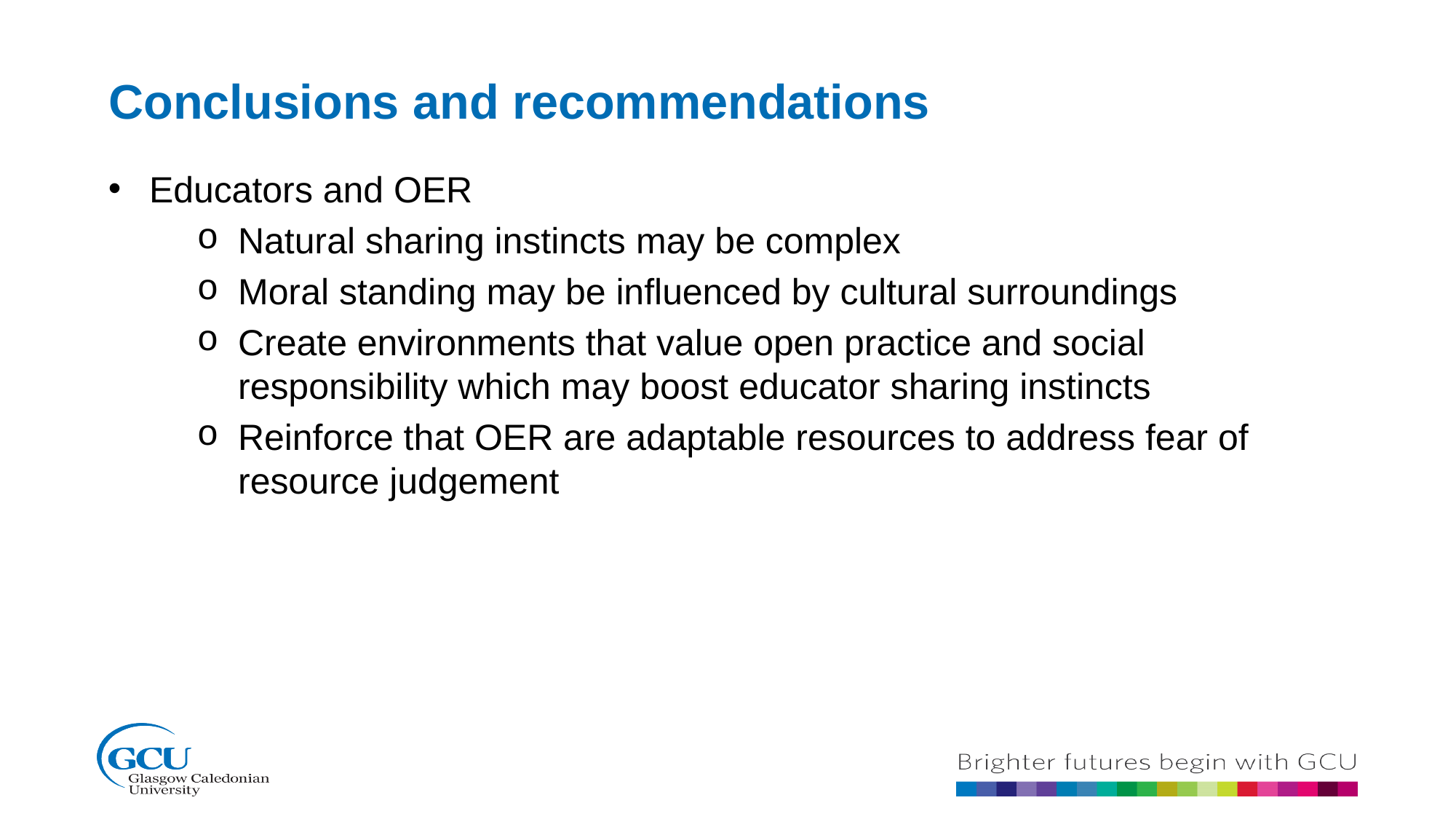

Conclusions and recommendations
Educators and OER
Natural sharing instincts may be complex
Moral standing may be influenced by cultural surroundings
Create environments that value open practice and social responsibility which may boost educator sharing instincts
Reinforce that OER are adaptable resources to address fear of resource judgement